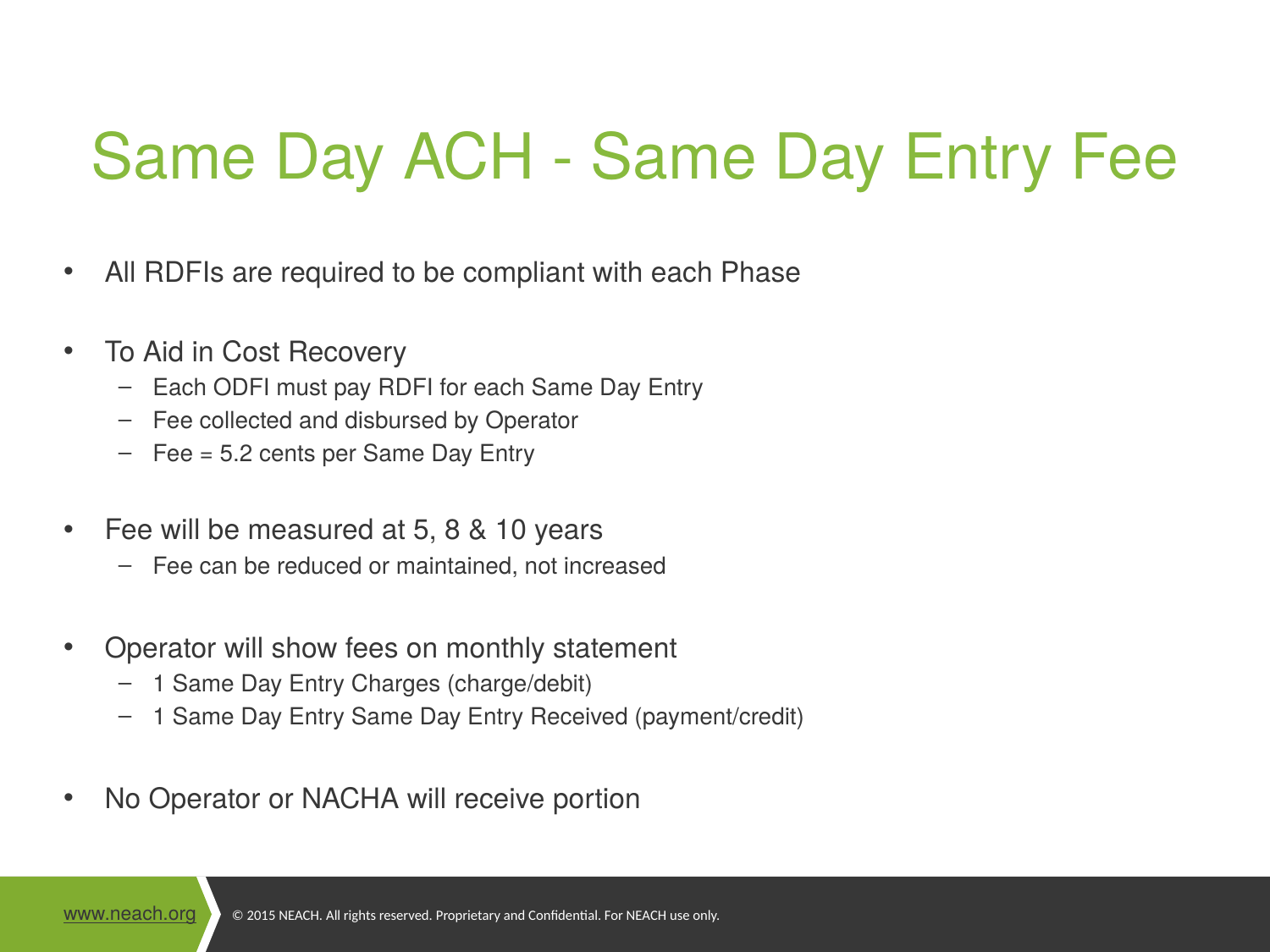

# Same Day ACH - Same Day Entry Fee
All RDFIs are required to be compliant with each Phase

To Aid in Cost Recovery
Each ODFI must pay RDFI for each Same Day Entry
Fee collected and disbursed by Operator
Fee = 5.2 cents per Same Day Entry

Fee will be measured at 5, 8 & 10 years
Fee can be reduced or maintained, not increased

Operator will show fees on monthly statement
1 Same Day Entry Charges (charge/debit)
1 Same Day Entry Same Day Entry Received (payment/credit)

No Operator or NACHA will receive portion

14